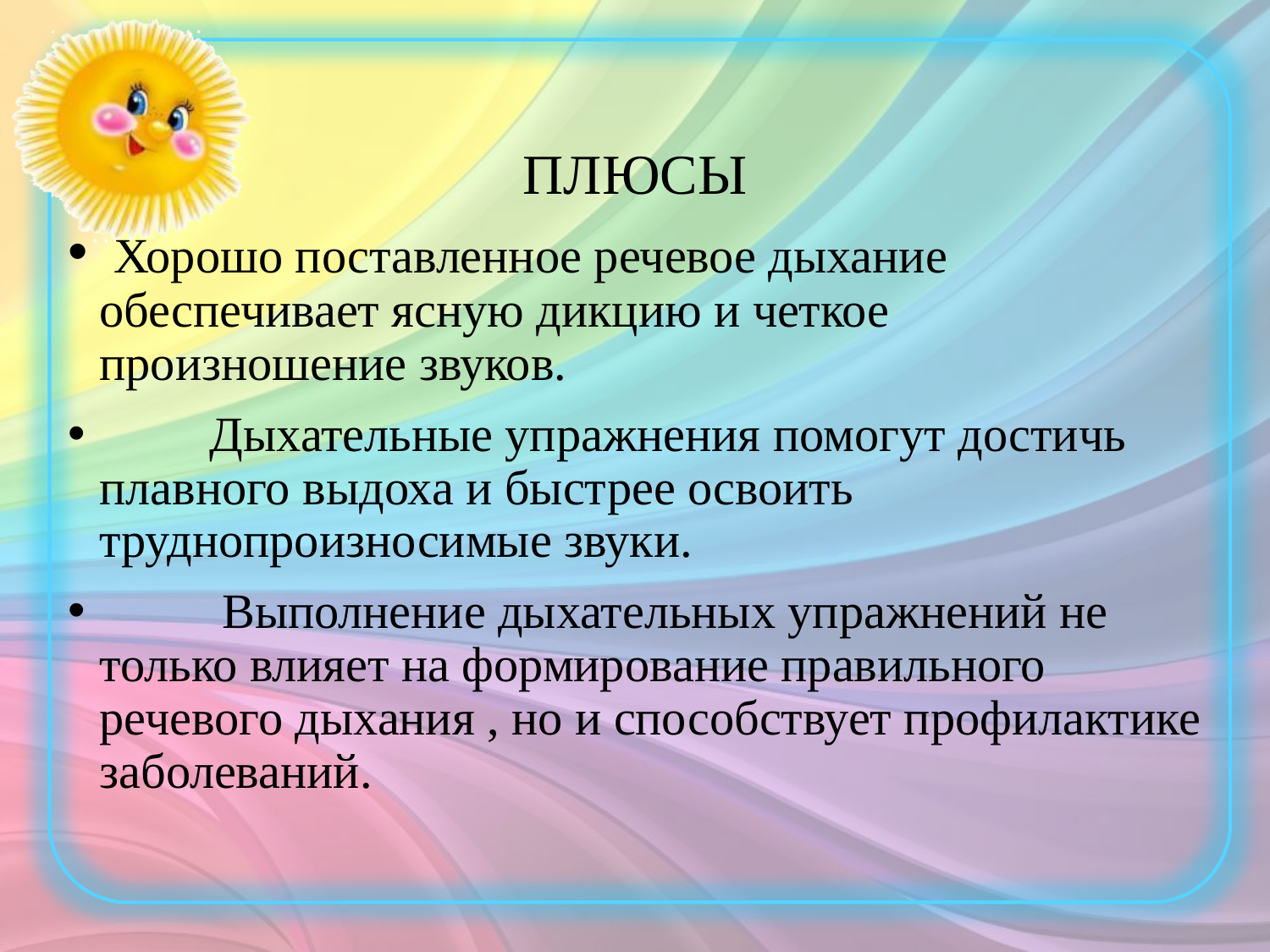

ПЛЮСЫ
 Хорошо поставленное речевое дыхание обеспечивает ясную дикцию и четкое произношение звуков.
         Дыхательные упражнения помогут достичь плавного выдоха и быстрее освоить труднопроизносимые звуки.
          Выполнение дыхательных упражнений не только влияет на формирование правильного речевого дыхания , но и способствует профилактике заболеваний.